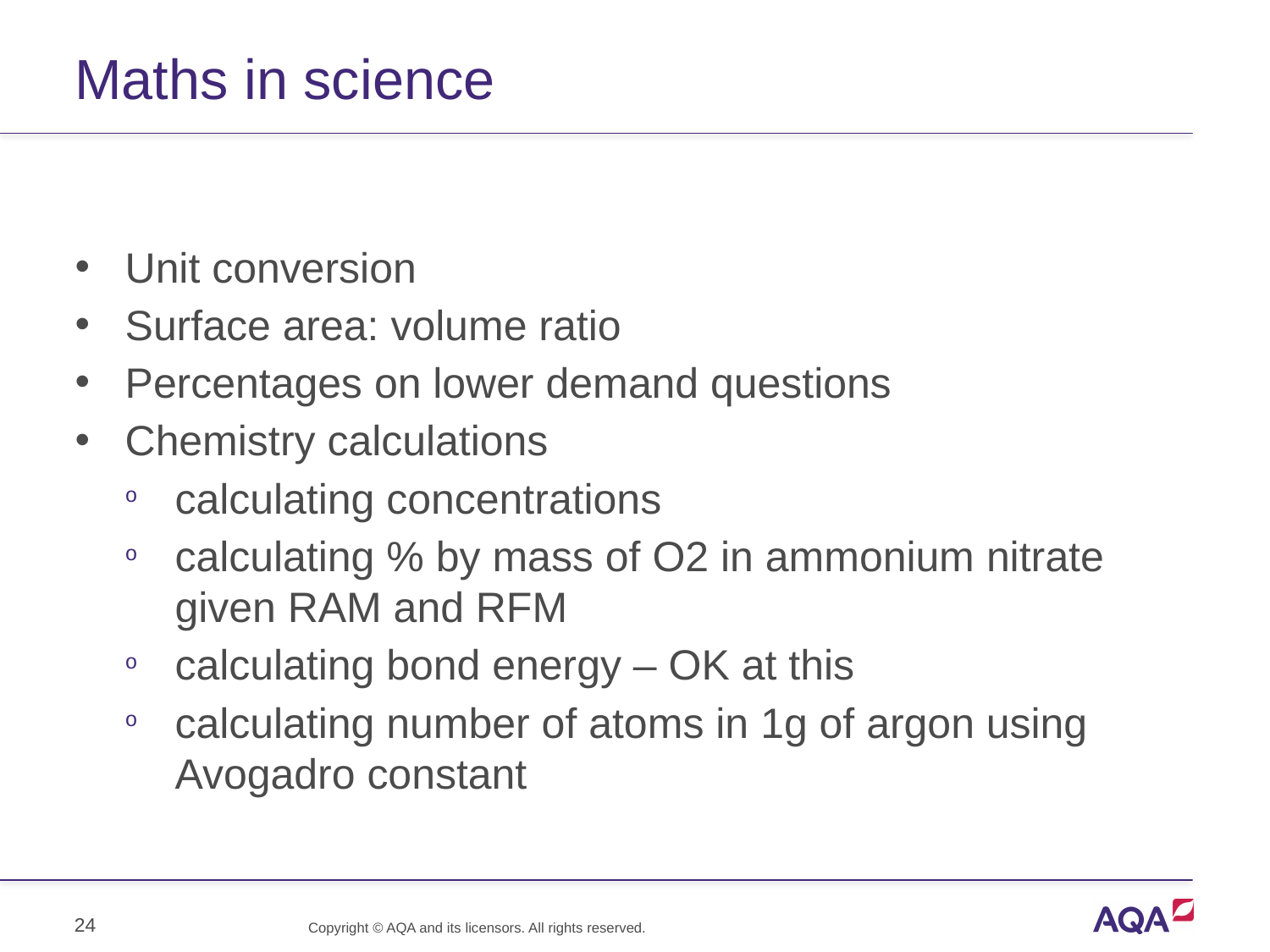

# Maths in science
Unit conversion
Surface area: volume ratio
Percentages on lower demand questions
Chemistry calculations
calculating concentrations
calculating % by mass of O2 in ammonium nitrate given RAM and RFM
calculating bond energy – OK at this
calculating number of atoms in 1g of argon using Avogadro constant

24
Copyright © AQA and its licensors. All rights reserved.